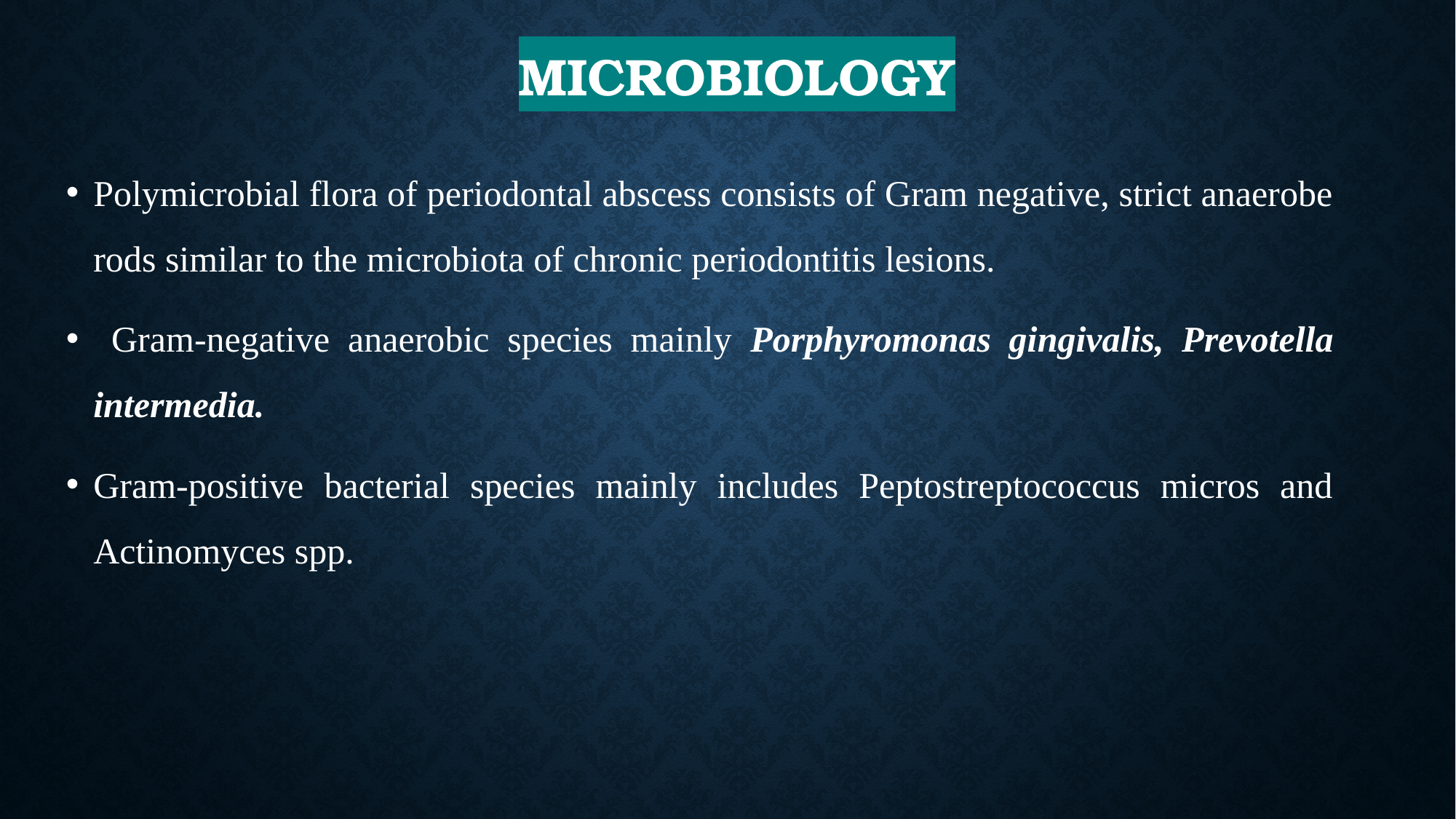

# MICROBIOLOGY
Polymicrobial flora of periodontal abscess consists of Gram negative, strict anaerobe rods similar to the microbiota of chronic periodontitis lesions.
 Gram-negative anaerobic species mainly Porphyromonas gingivalis, Prevotella intermedia.
Gram-positive bacterial species mainly includes Peptostreptococcus micros and Actinomyces spp.